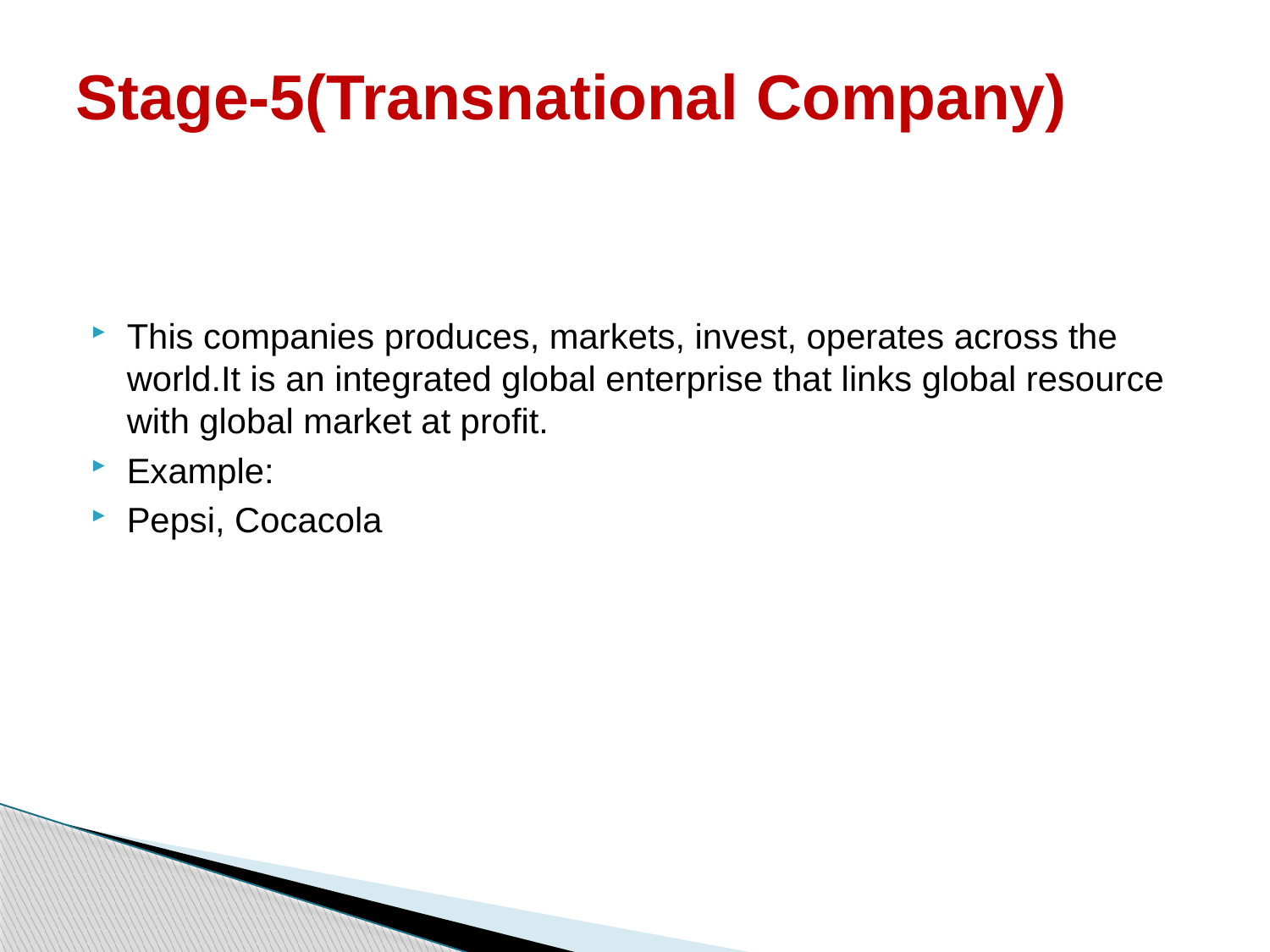

# Stage-5(Transnational Company)
This companies produces, markets, invest, operates across the world.It is an integrated global enterprise that links global resource with global market at profit.
Example:
Pepsi, Cocacola